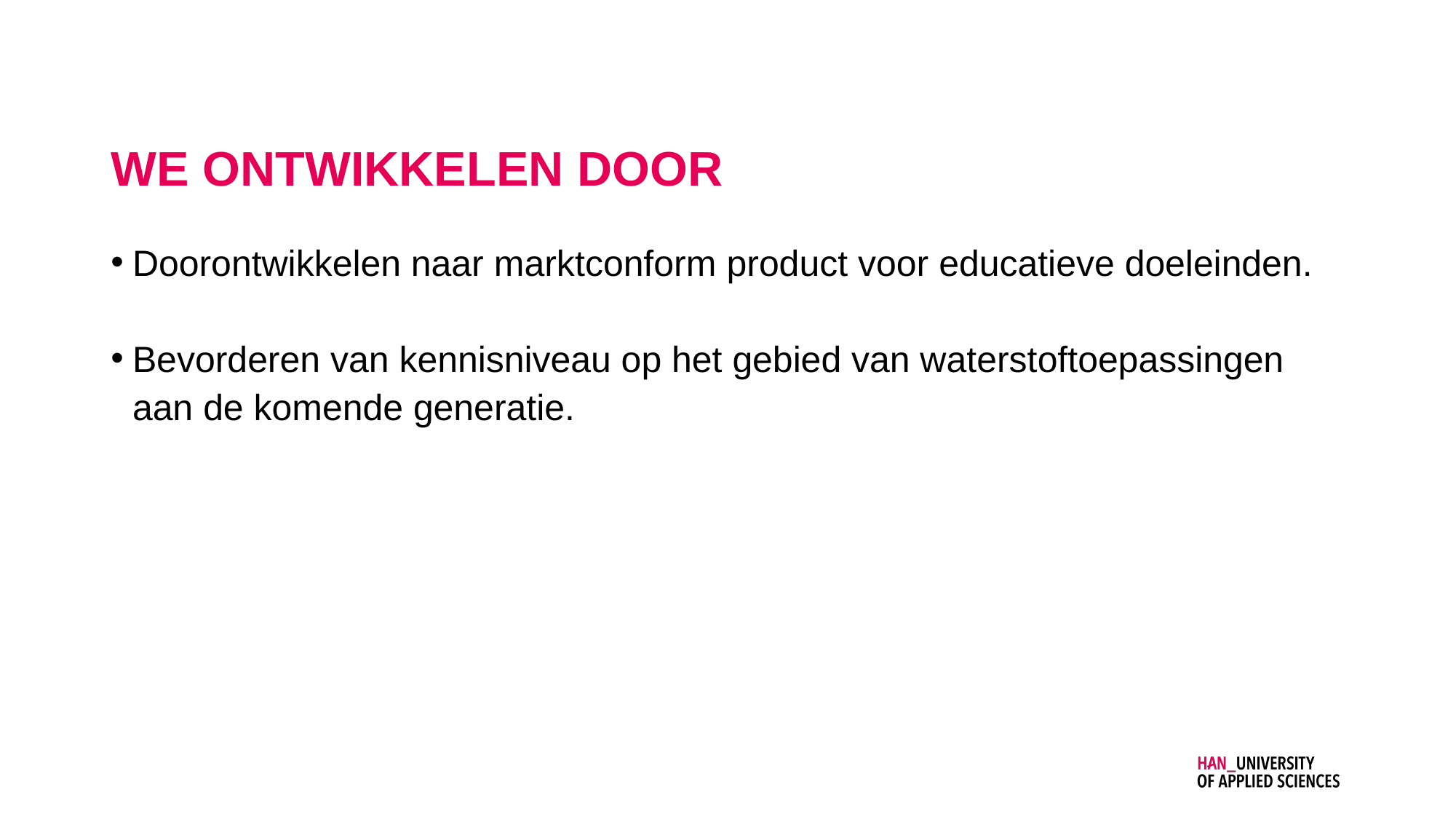

# We ontwikkelen door
Doorontwikkelen naar marktconform product voor educatieve doeleinden.

Bevorderen van kennisniveau op het gebied van waterstoftoepassingen aan de komende generatie.